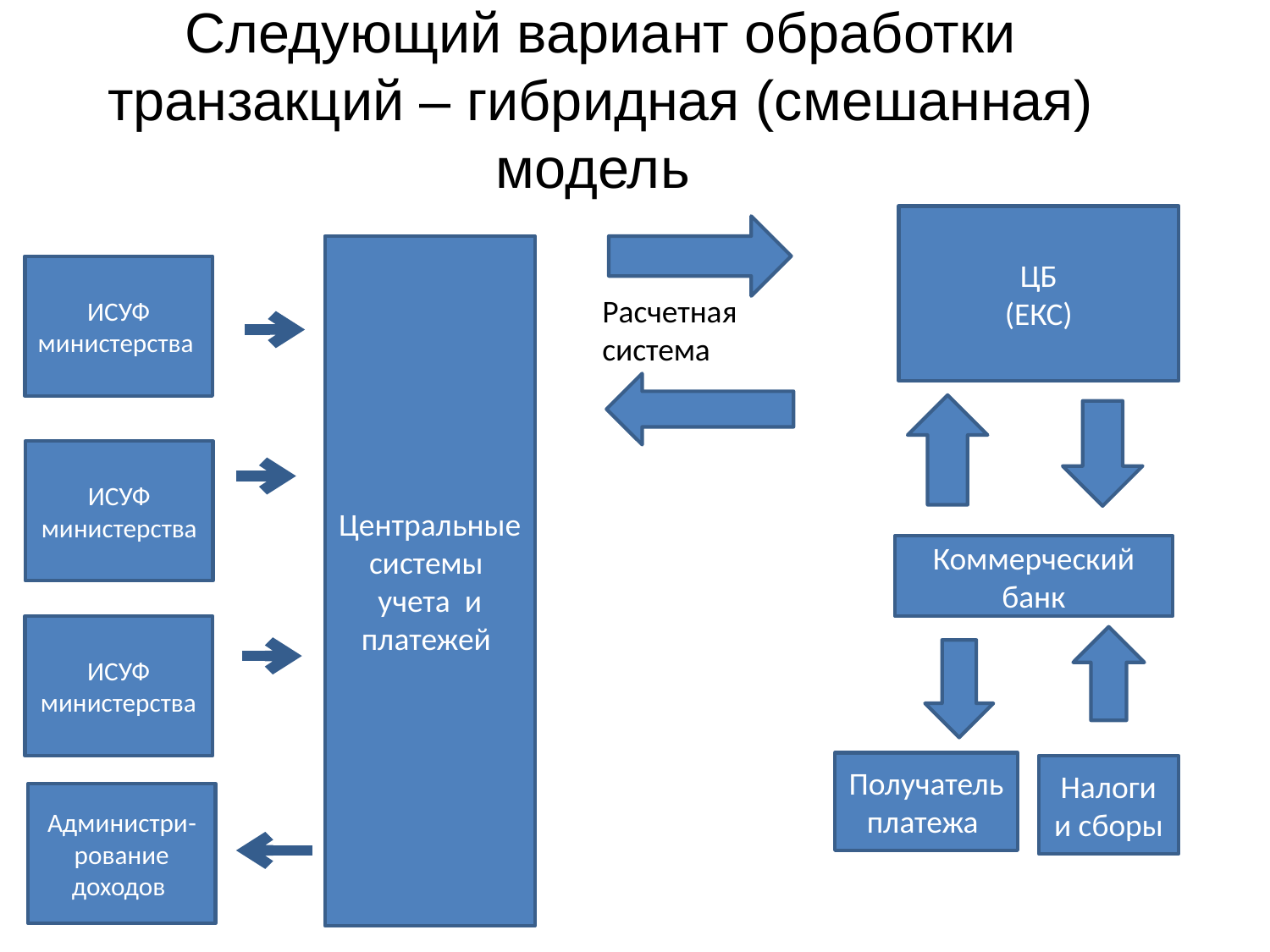

# Следующий вариант обработки транзакций – гибридная (смешанная) модель
ЦБ
(ЕКС)

Центральные системы  учета  и платежей
ИСУФ министерства
Расчетная система

ИСУФ министерства
Коммерческий банк
ИСУФ министерства

Получатель платежа
Налоги и сборы
Администри-рование доходов
21